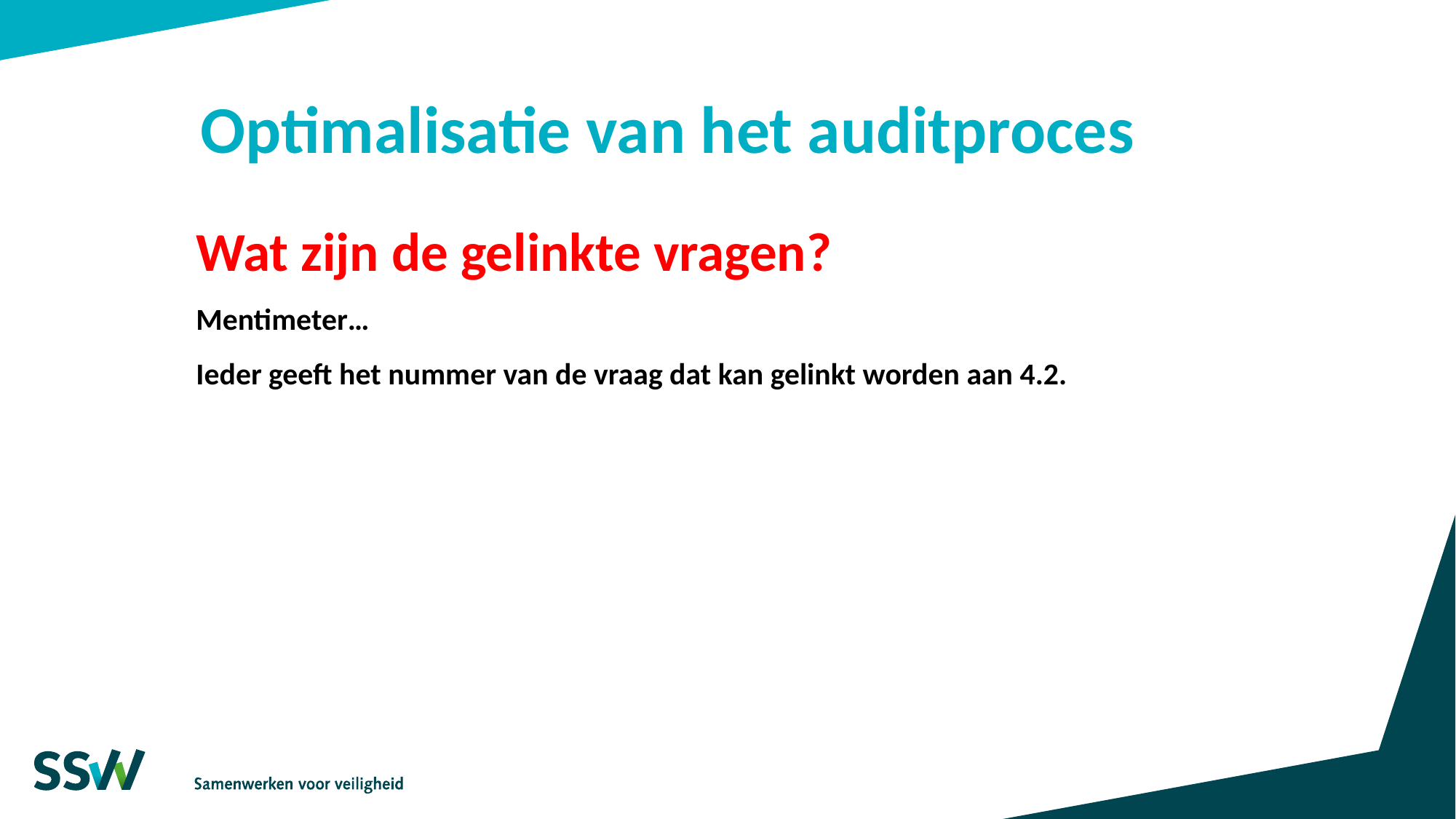

# Optimalisatie van het auditproces
Wat zijn de gelinkte vragen?
Mentimeter…
Ieder geeft het nummer van de vraag dat kan gelinkt worden aan 4.2.